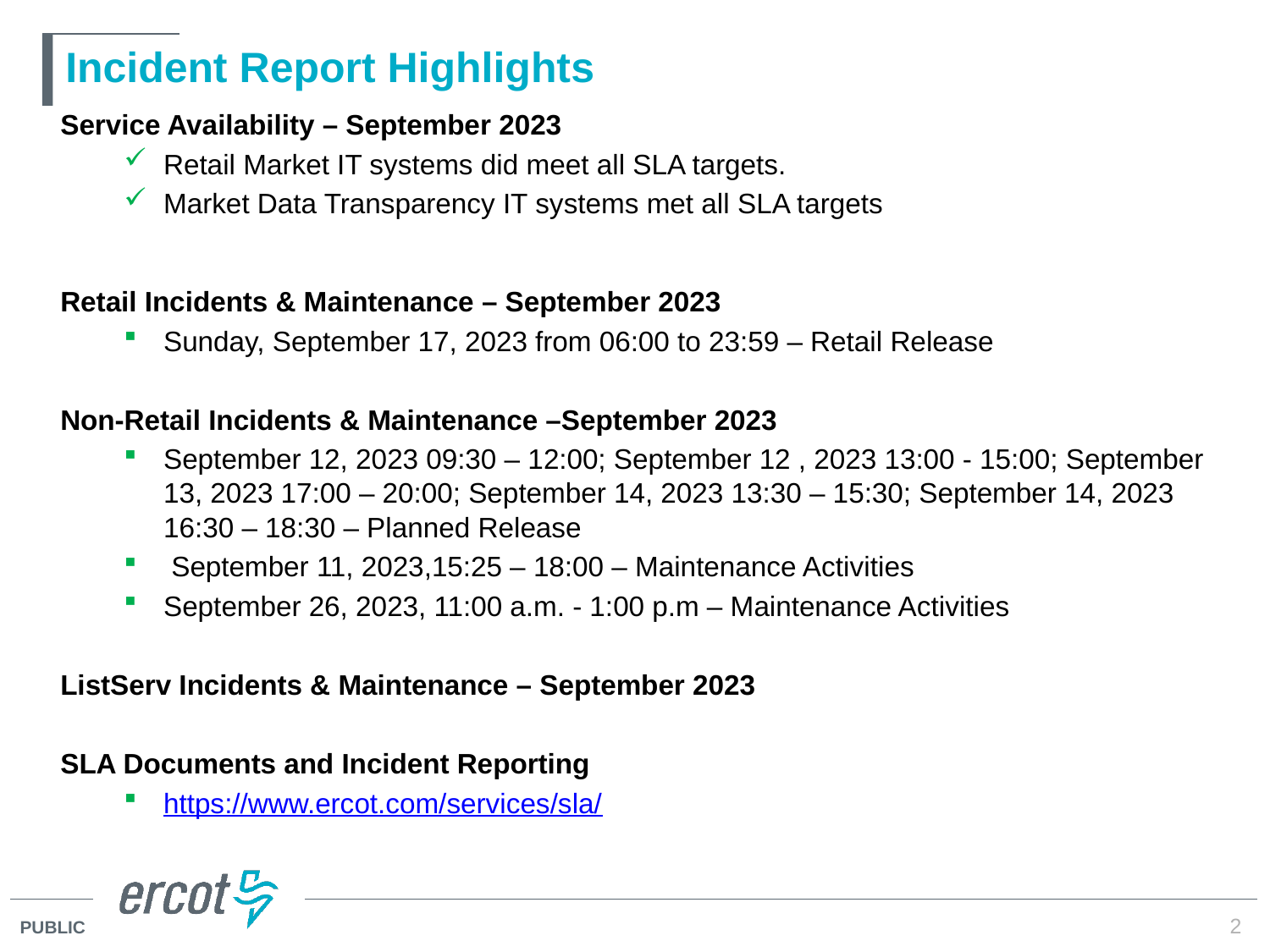

# Incident Report Highlights
Service Availability – September 2023
Retail Market IT systems did meet all SLA targets.
Market Data Transparency IT systems met all SLA targets

Retail Incidents & Maintenance – September 2023
Sunday, September 17, 2023 from 06:00 to 23:59 – Retail Release

Non-Retail Incidents & Maintenance –September 2023
September 12, 2023 09:30 – 12:00; September 12 , 2023 13:00 - 15:00; September 13, 2023 17:00 – 20:00; September 14, 2023 13:30 – 15:30; September 14, 2023 16:30 – 18:30 – Planned Release
 September 11, 2023,15:25 – 18:00 – Maintenance Activities
September 26, 2023, 11:00 a.m. - 1:00 p.m – Maintenance Activities

ListServ Incidents & Maintenance – September 2023

SLA Documents and Incident Reporting
https://www.ercot.com/services/sla/

2